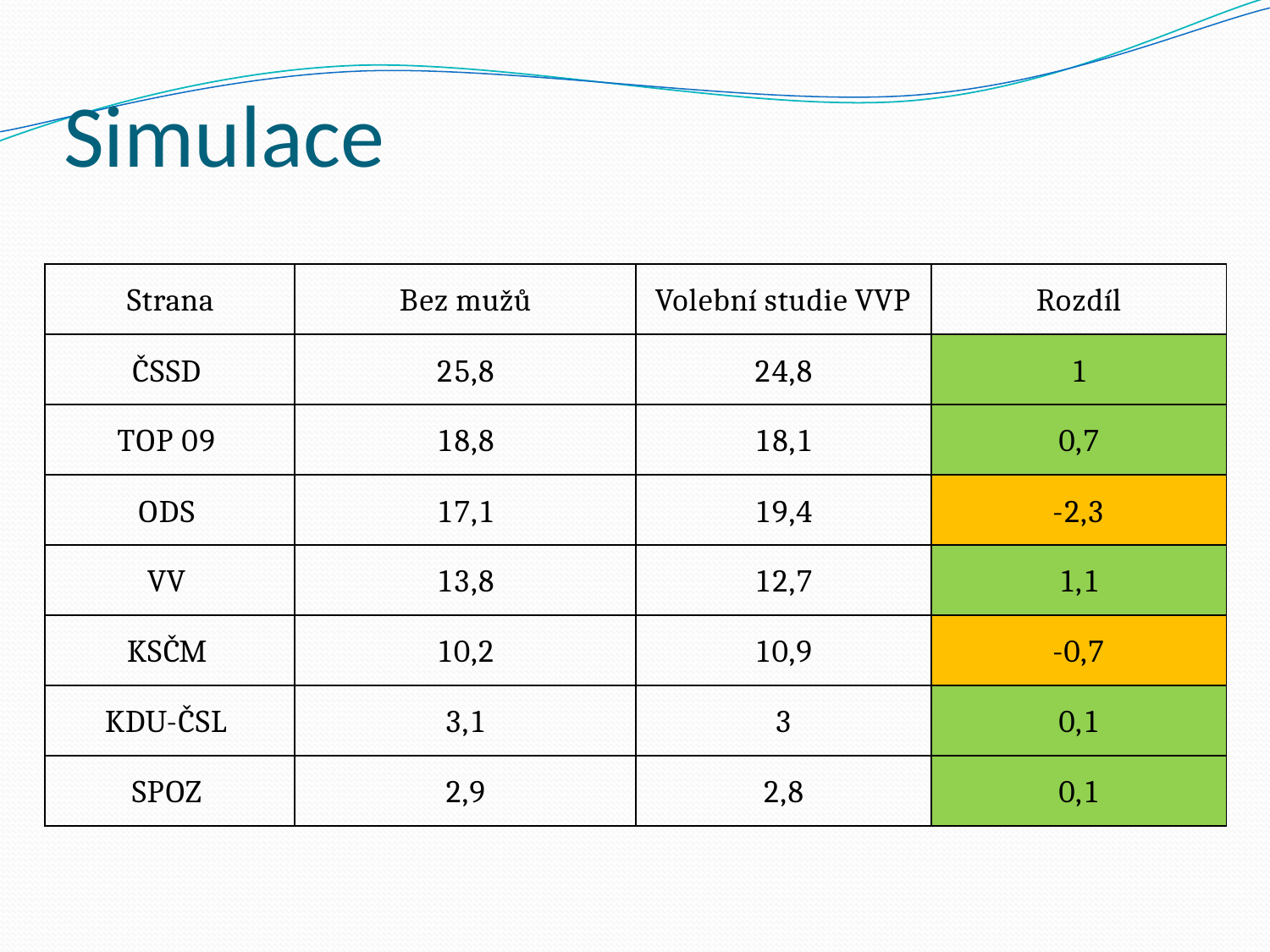

# Simulace
| Strana | Bez mužů | Volební studie VVP | Rozdíl |
| --- | --- | --- | --- |
| ČSSD | 25,8 | 24,8 | 1 |
| TOP 09 | 18,8 | 18,1 | 0,7 |
| ODS | 17,1 | 19,4 | -2,3 |
| VV | 13,8 | 12,7 | 1,1 |
| KSČM | 10,2 | 10,9 | -0,7 |
| KDU-ČSL | 3,1 | 3 | 0,1 |
| SPOZ | 2,9 | 2,8 | 0,1 |